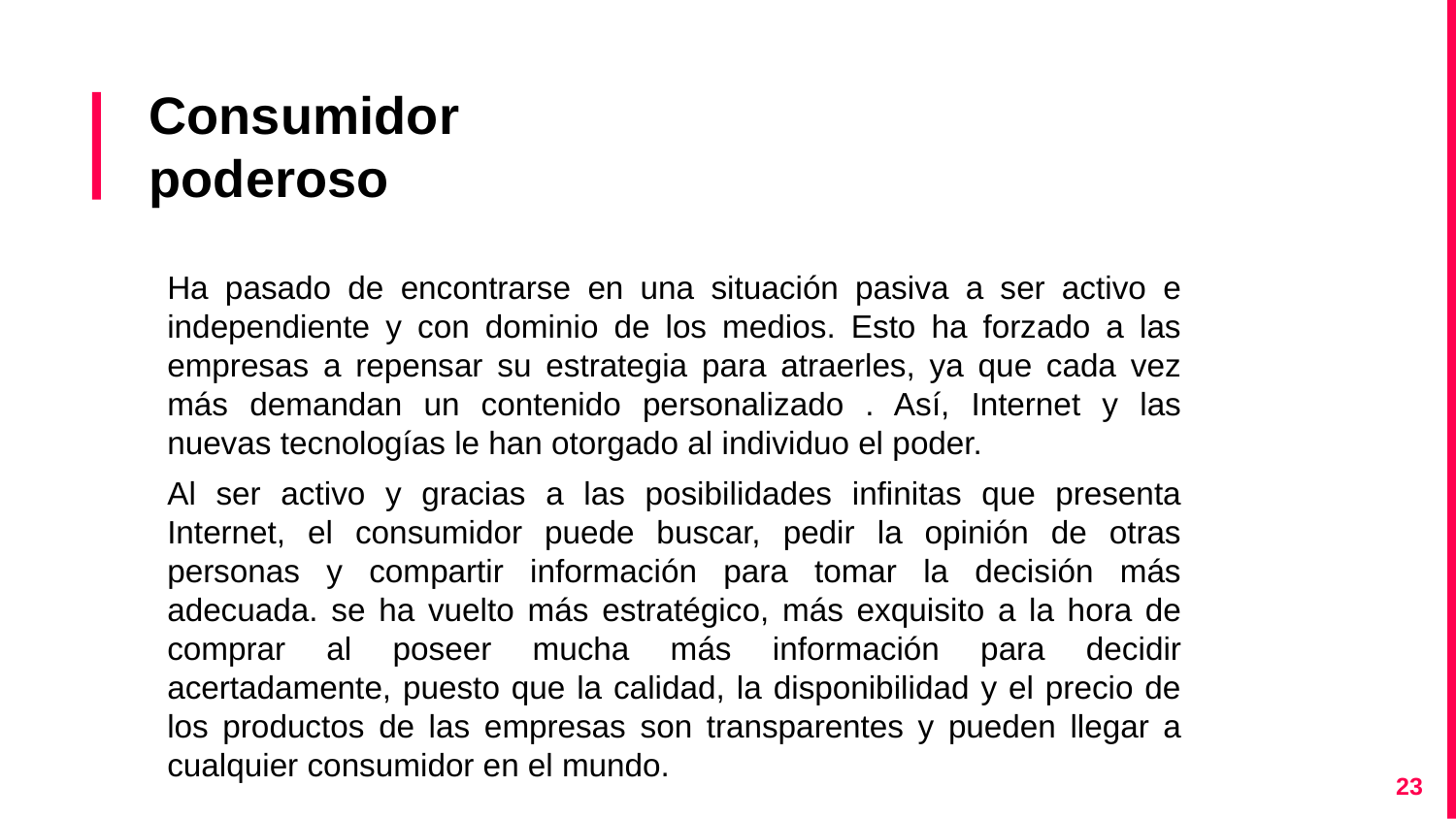

# Consumidor poderoso
Ha pasado de encontrarse en una situación pasiva a ser activo e independiente y con dominio de los medios. Esto ha forzado a las empresas a repensar su estrategia para atraerles, ya que cada vez más demandan un contenido personalizado . Así, Internet y las nuevas tecnologías le han otorgado al individuo el poder.
Al ser activo y gracias a las posibilidades infinitas que presenta Internet, el consumidor puede buscar, pedir la opinión de otras personas y compartir información para tomar la decisión más adecuada. se ha vuelto más estratégico, más exquisito a la hora de comprar al poseer mucha más información para decidir acertadamente, puesto que la calidad, la disponibilidad y el precio de los productos de las empresas son transparentes y pueden llegar a cualquier consumidor en el mundo.
23